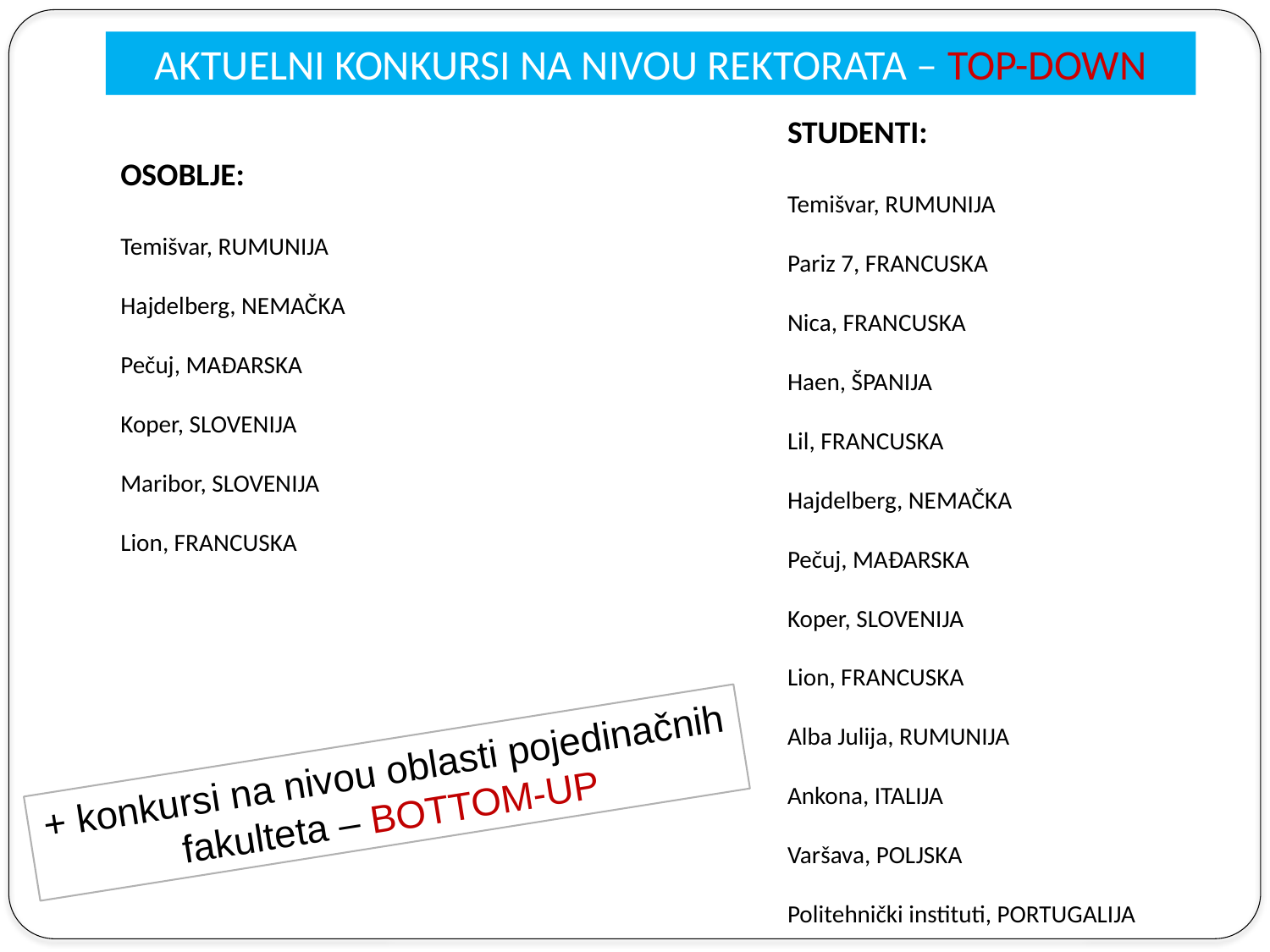

AKTUELNI KONKURSI NA NIVOU REKTORATA – TOP-DOWN
STUDENTI:

Temišvar, RUMUNIJA

Pariz 7, FRANCUSKA

Nica, FRANCUSKA

Haen, ŠPANIJA

Lil, FRANCUSKA

Hajdelberg, NEMAČKA

Pečuj, MAĐARSKA

Koper, SLOVENIJA

Lion, FRANCUSKA

Alba Julija, RUMUNIJA

Ankona, ITALIJA

Varšava, POLJSKA

Politehnički instituti, PORTUGALIJA
OSOBLJE:

Temišvar, RUMUNIJA

Hajdelberg, NEMAČKA

Pečuj, MAĐARSKA

Koper, SLOVENIJA

Maribor, SLOVENIJA

Lion, FRANCUSKA

+ konkursi na nivou oblasti pojedinačnih fakulteta – BOTTOM-UP